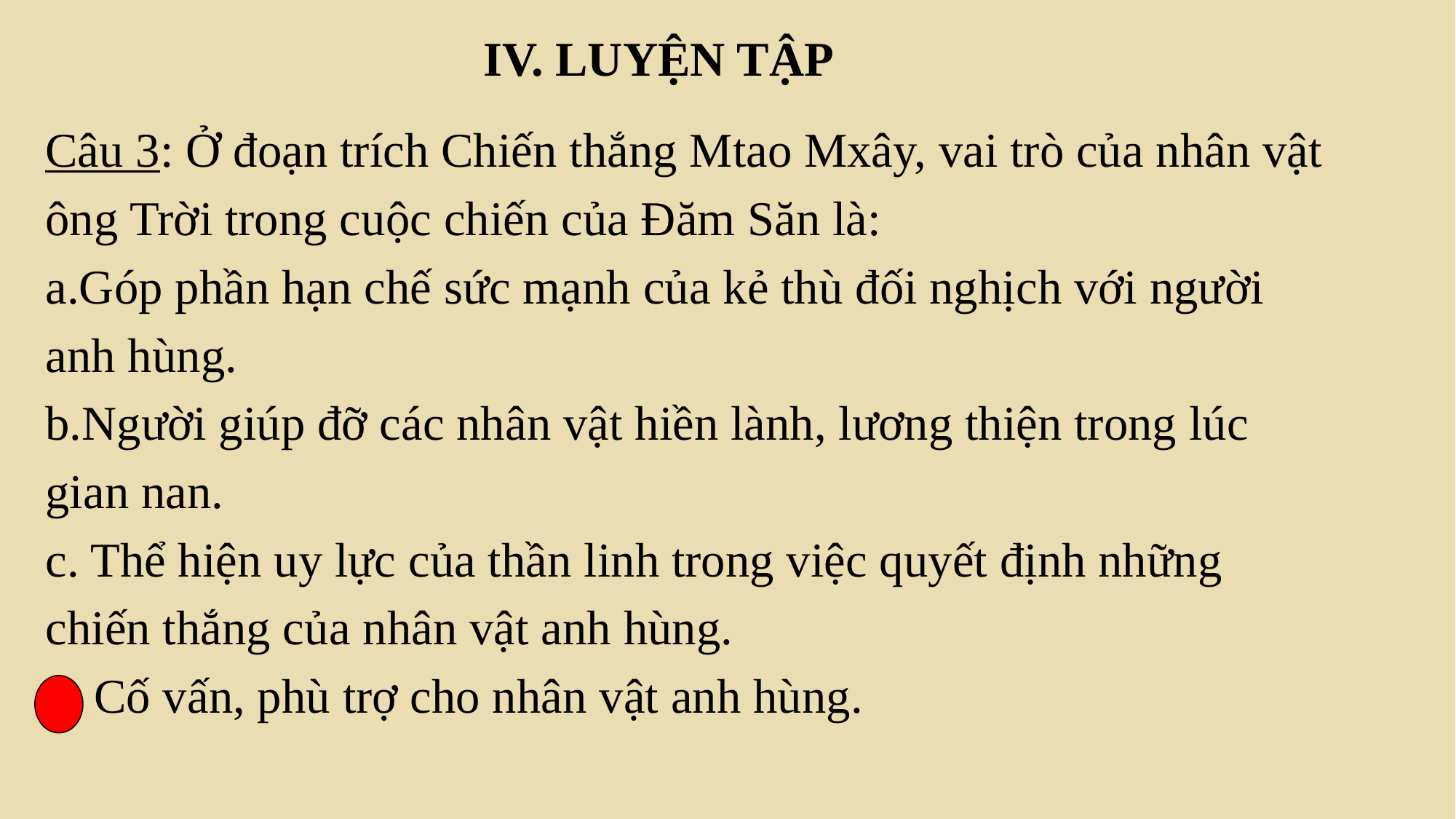

IV. LUYỆN TẬP

Câu 3: Ở đoạn trích Chiến thắng Mtao Mxây, vai trò của nhân vật

ông Trời trong cuộc chiến của Đăm Săn là:

a.Góp phần hạn chế sức mạnh của kẻ thù đối nghịch với người

anh hùng.

b.Người giúp đỡ các nhân vật hiền lành, lương thiện trong lúc

gian nan.

c. Thể hiện uy lực của thần linh trong việc quyết định những

chiến thắng của nhân vật anh hùng.

d. Cố vấn, phù trợ cho nhân vật anh hùng.